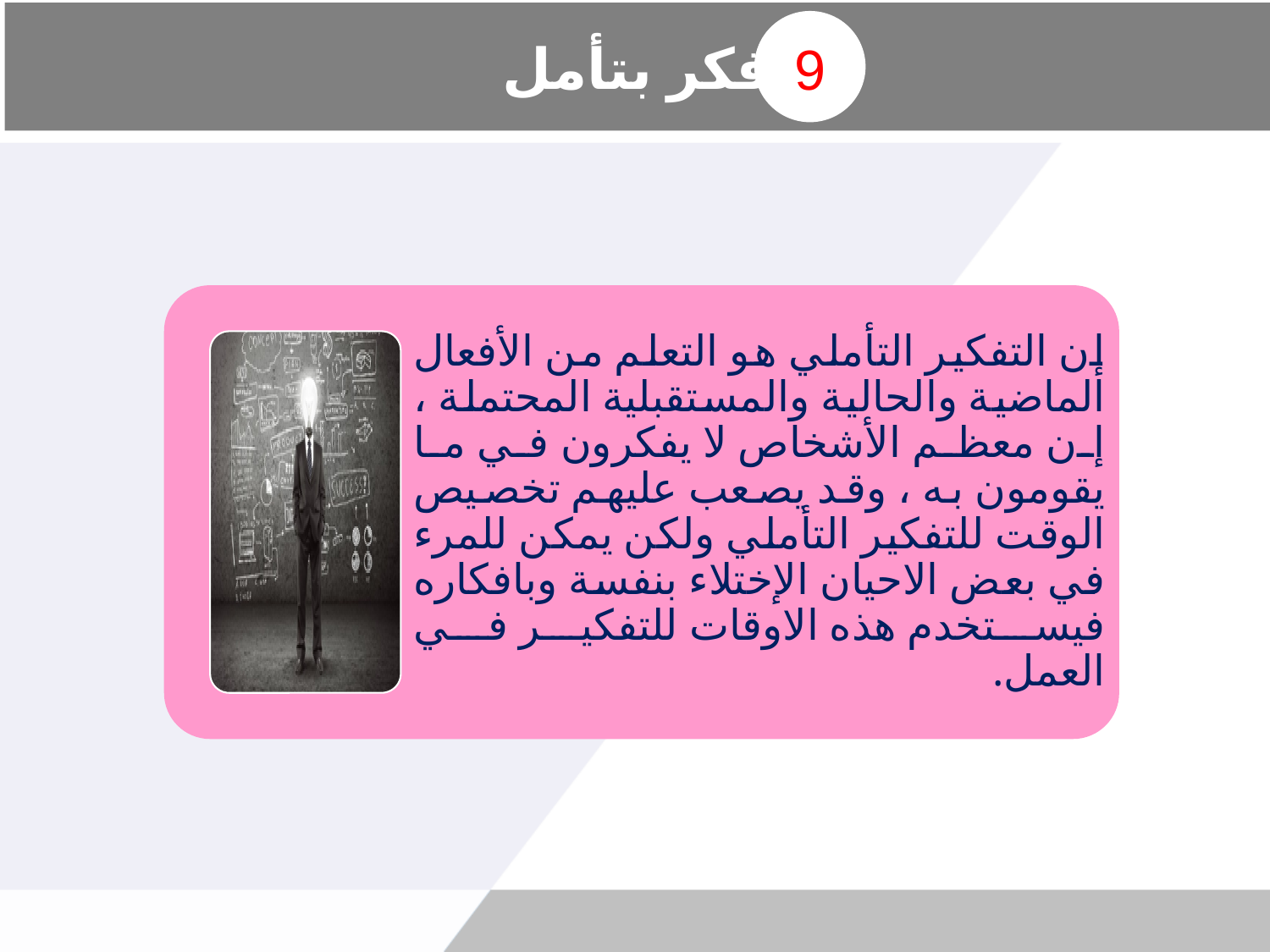

# فكر بتأمل
9
إن التفكير التأملي هو التعلم من الأفعال الماضية والحالية والمستقبلية المحتملة ، إن معظم الأشخاص لا يفكرون في ما يقومون به ، وقد يصعب عليهم تخصيص الوقت للتفكير التأملي ولكن يمكن للمرء في بعض الاحيان الإختلاء بنفسة وبافكاره فيستخدم هذه الاوقات للتفكير في العمل.